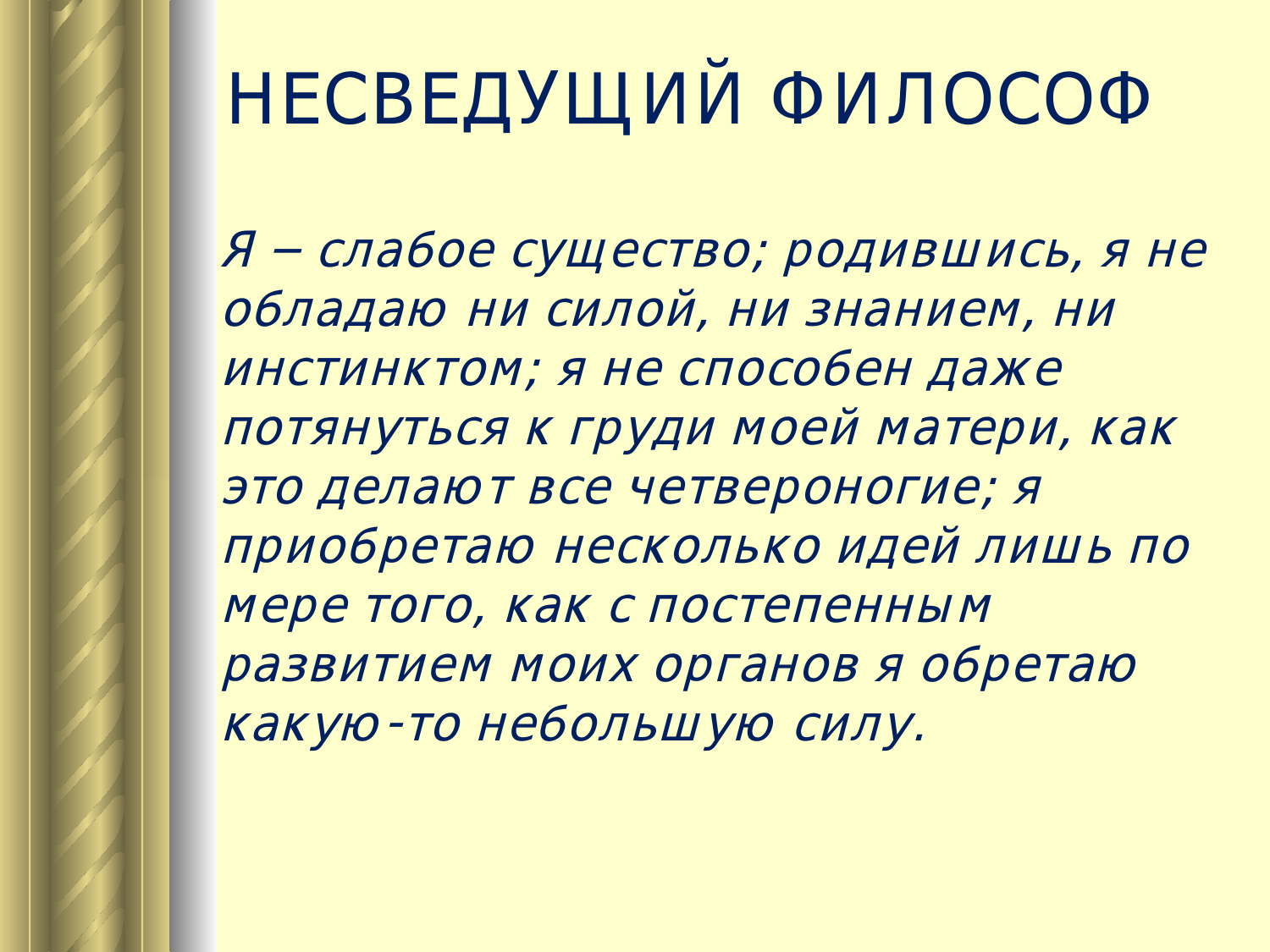

# НЕСВЕДУЩИЙ ФИЛОСОФ
Я – слабое существо; родившись, я не обладаю ни силой, ни знанием, ни инстинктом; я не способен даже потянуться к груди моей матери, как это делают все четвероногие; я приобретаю несколько идей лишь по мере того, как с постепенным развитием моих органов я обретаю какую-то небольшую силу.